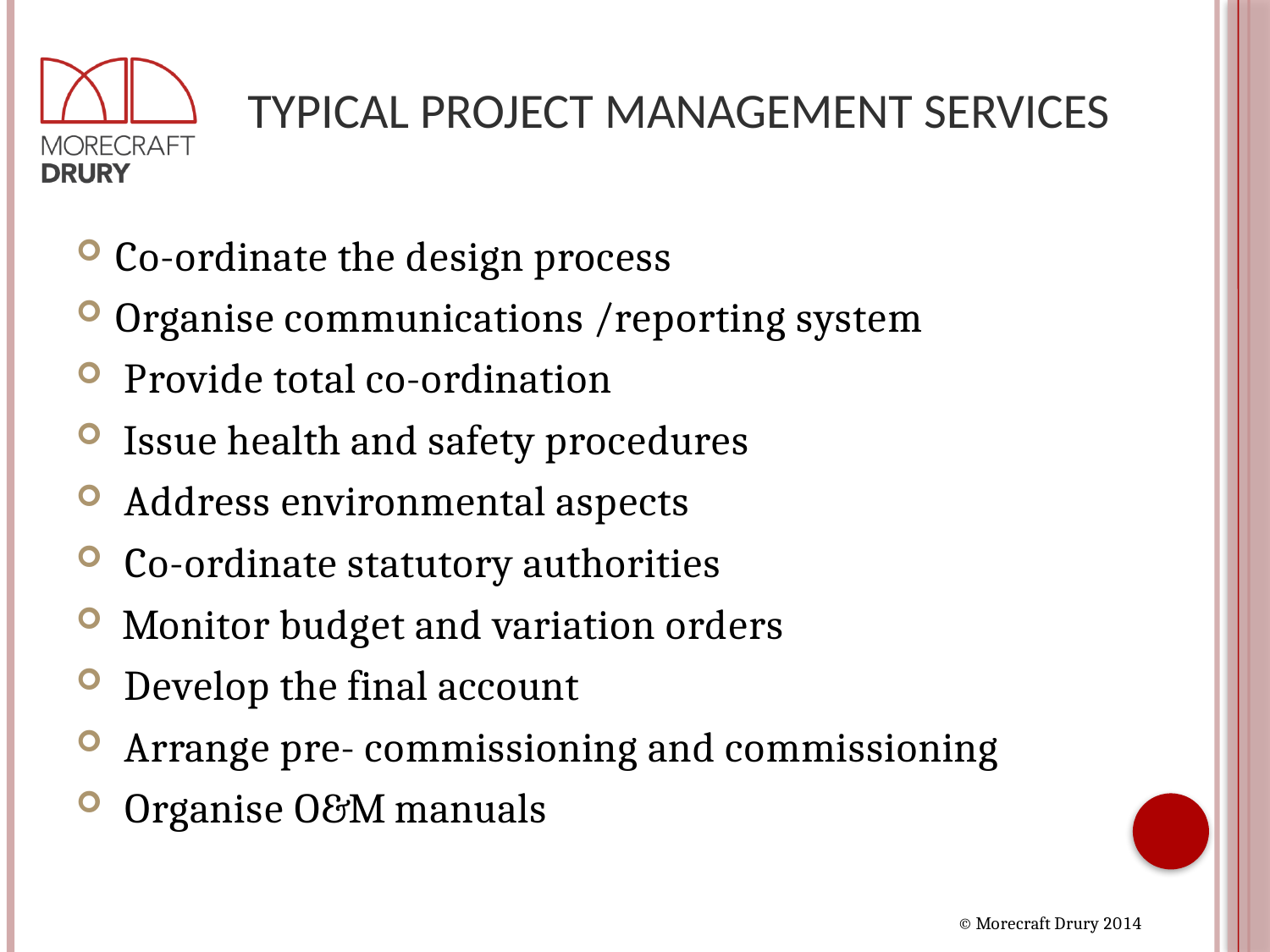

# Typical Project Management Services
Co-ordinate the design process
Organise communications /reporting system
 Provide total co-ordination
 Issue health and safety procedures
 Address environmental aspects
 Co-ordinate statutory authorities
 Monitor budget and variation orders
 Develop the final account
 Arrange pre- commissioning and commissioning
 Organise O&M manuals
© Morecraft Drury 2014